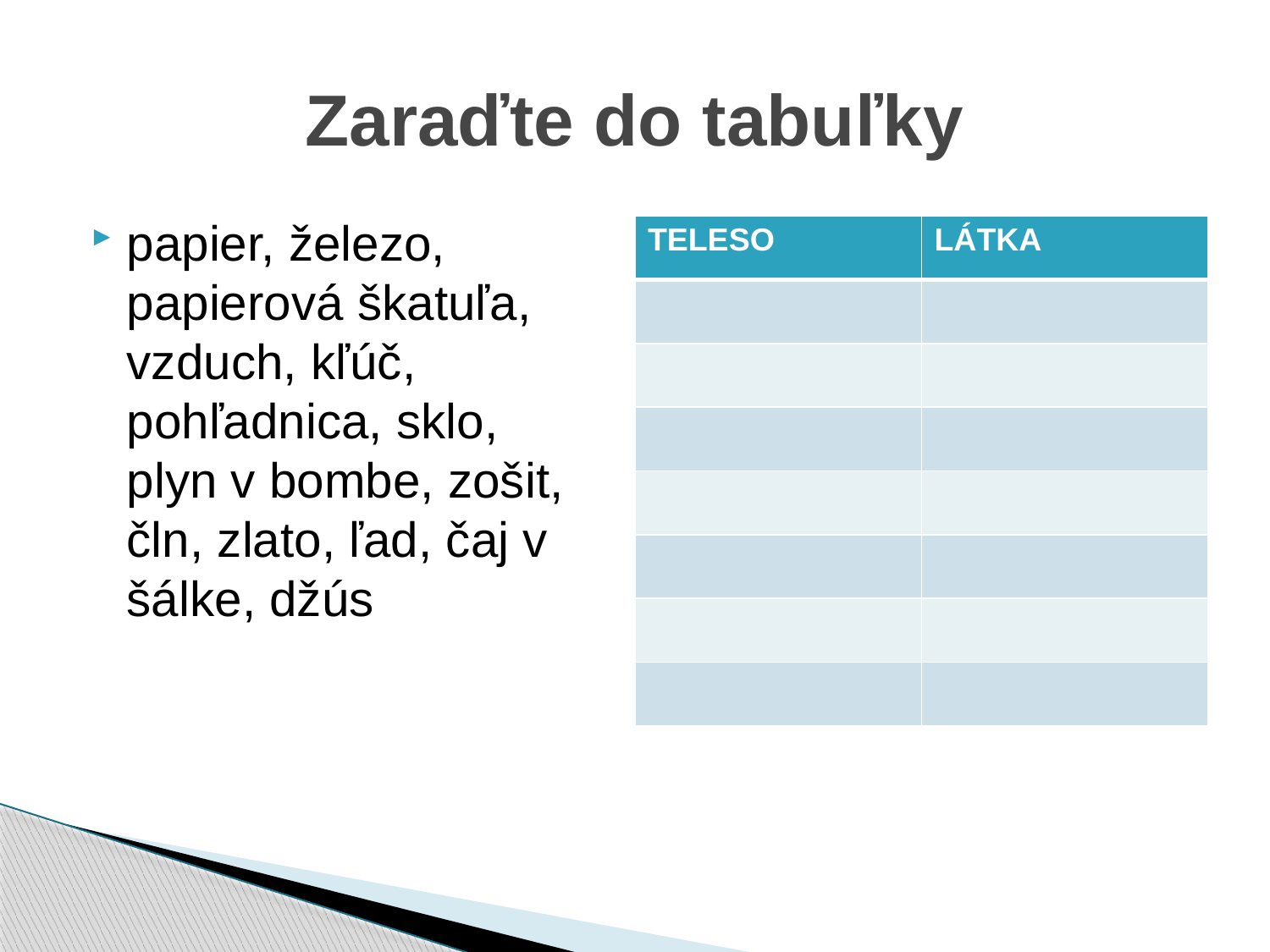

# Zaraďte do tabuľky
papier, železo, papierová škatuľa, vzduch, kľúč, pohľadnica, sklo, plyn v bombe, zošit, čln, zlato, ľad, čaj v šálke, džús
| TELESO | LÁTKA |
| --- | --- |
|  |  |
|  |  |
|  |  |
|  |  |
|  |  |
|  |  |
|  |  |